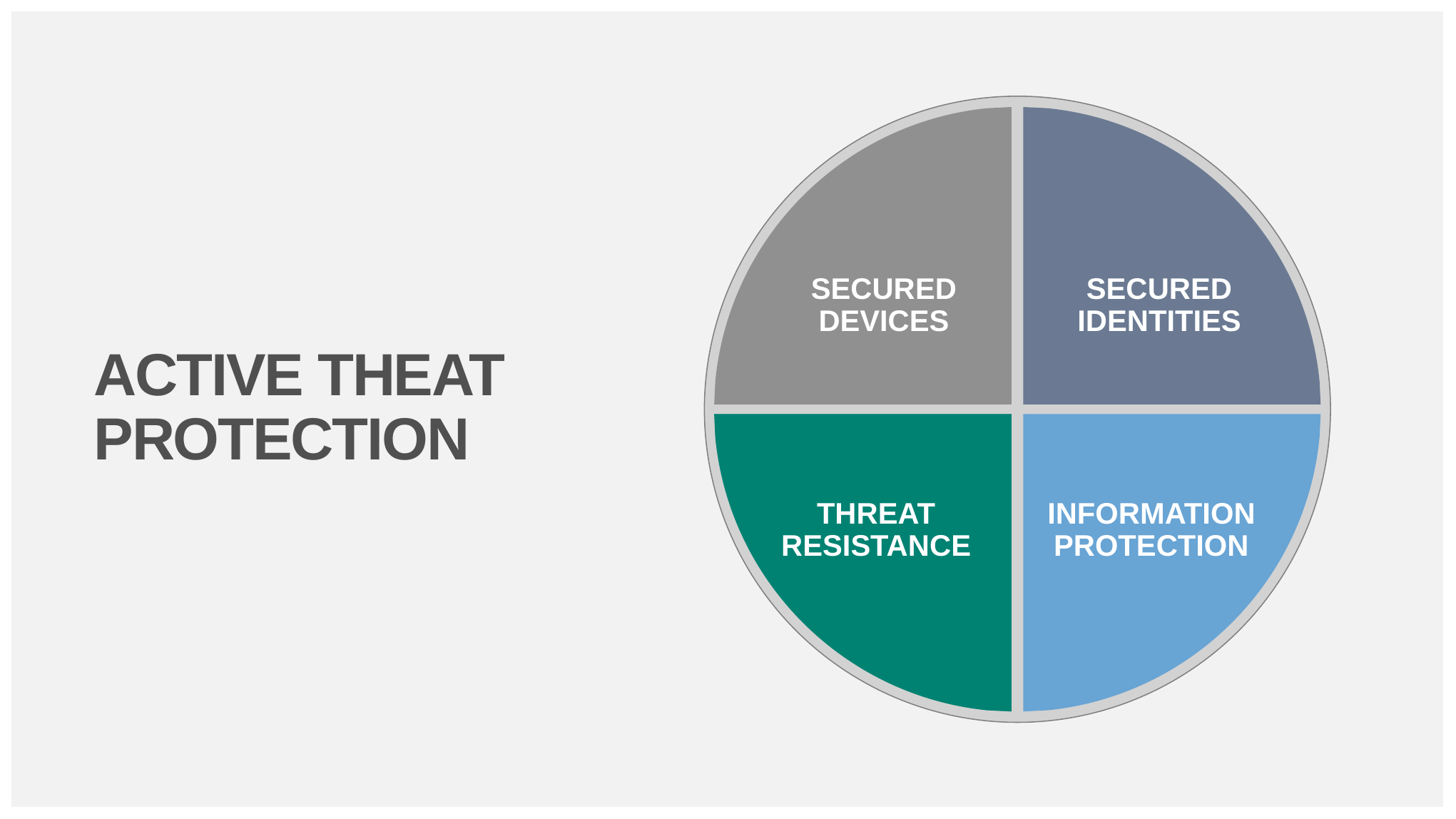

SECURED DEVICES
SECURED IDENTITIES
ACTIVE THEAT PROTECTION

THREAT RESISTANCE
INFORMATION
PROTECTION